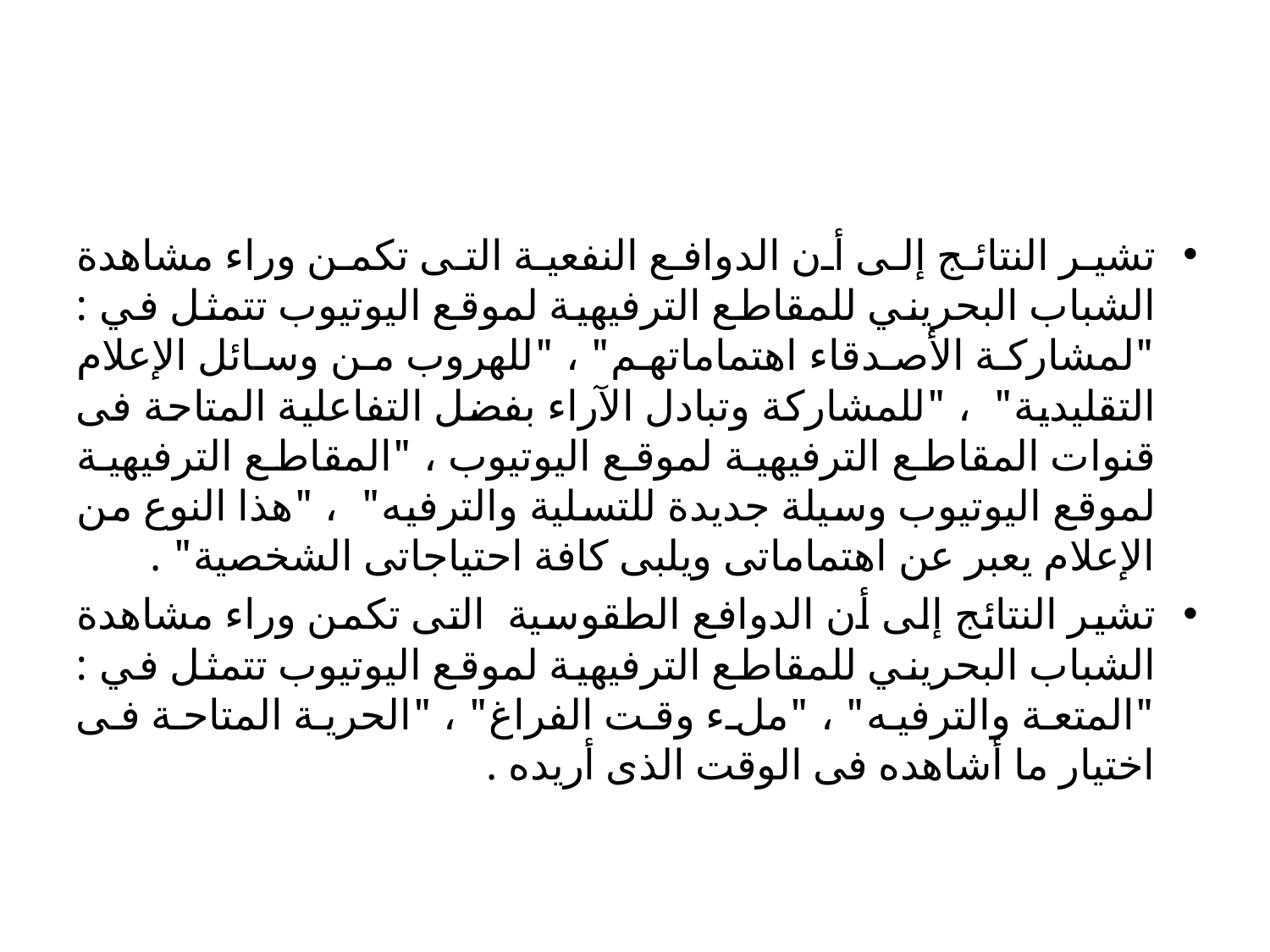

تشير النتائج إلى أن الدوافع النفعية التى تكمن وراء مشاهدة الشباب البحريني للمقاطع الترفيهية لموقع اليوتيوب تتمثل في : "لمشاركة الأصدقاء اهتماماتهم" ، "للهروب من وسائل الإعلام التقليدية"  ، "للمشاركة وتبادل الآراء بفضل التفاعلية المتاحة فى قنوات المقاطع الترفيهية لموقع اليوتيوب ، "المقاطع الترفيهية لموقع اليوتيوب وسيلة جديدة للتسلية والترفيه"  ، "هذا النوع من الإعلام يعبر عن اهتماماتى ويلبى كافة احتياجاتى الشخصية" .
تشير النتائج إلى أن الدوافع الطقوسية  التى تكمن وراء مشاهدة الشباب البحريني للمقاطع الترفيهية لموقع اليوتيوب تتمثل في : "المتعة والترفيه" ، "ملء وقت الفراغ" ، "الحرية المتاحة فى اختيار ما أشاهده فى الوقت الذى أريده .